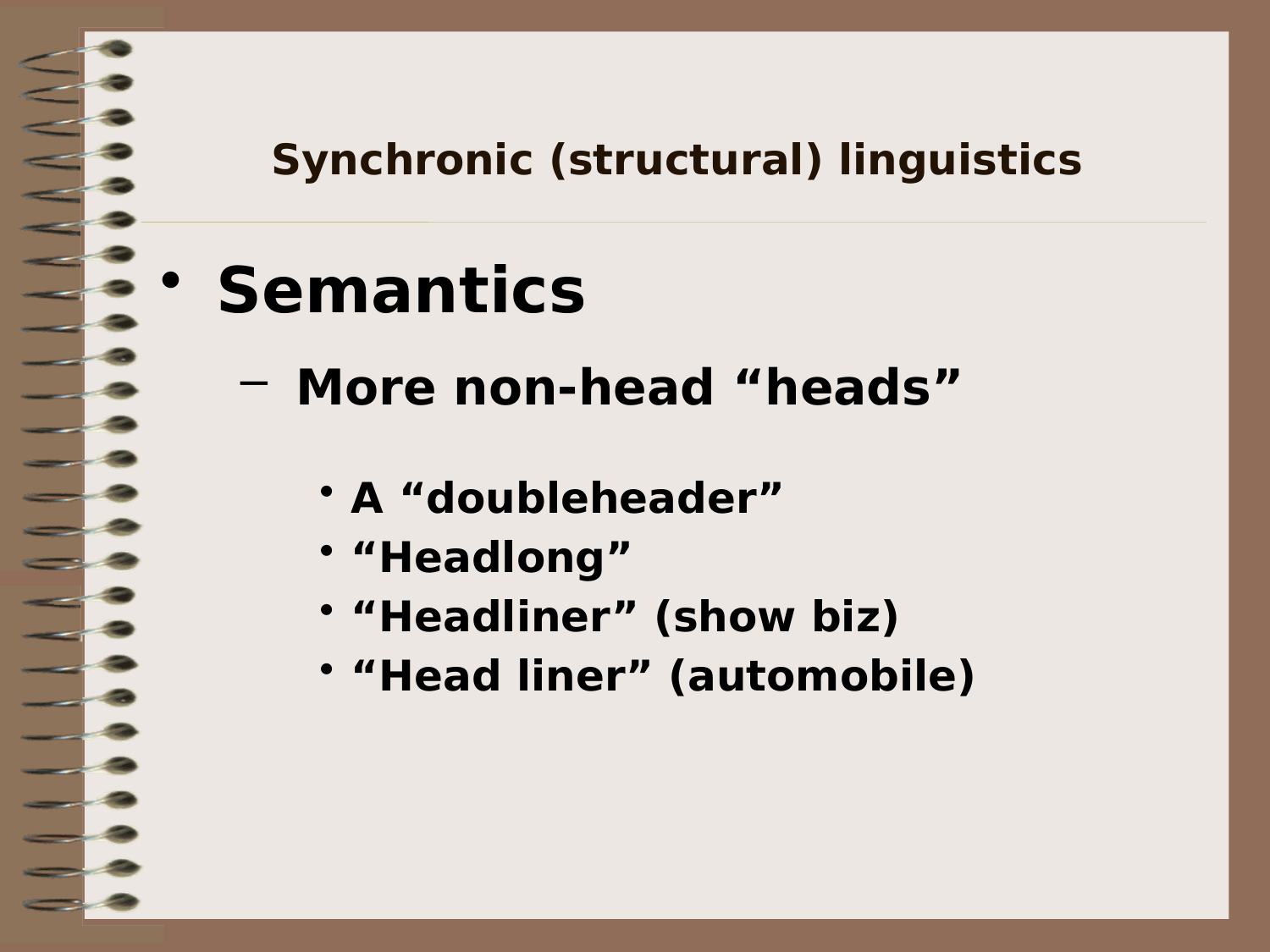

# Synchronic (structural) linguistics
Semantics

More non-head “heads”

A “doubleheader”
“Headlong”
“Headliner” (show biz)
“Head liner” (automobile)